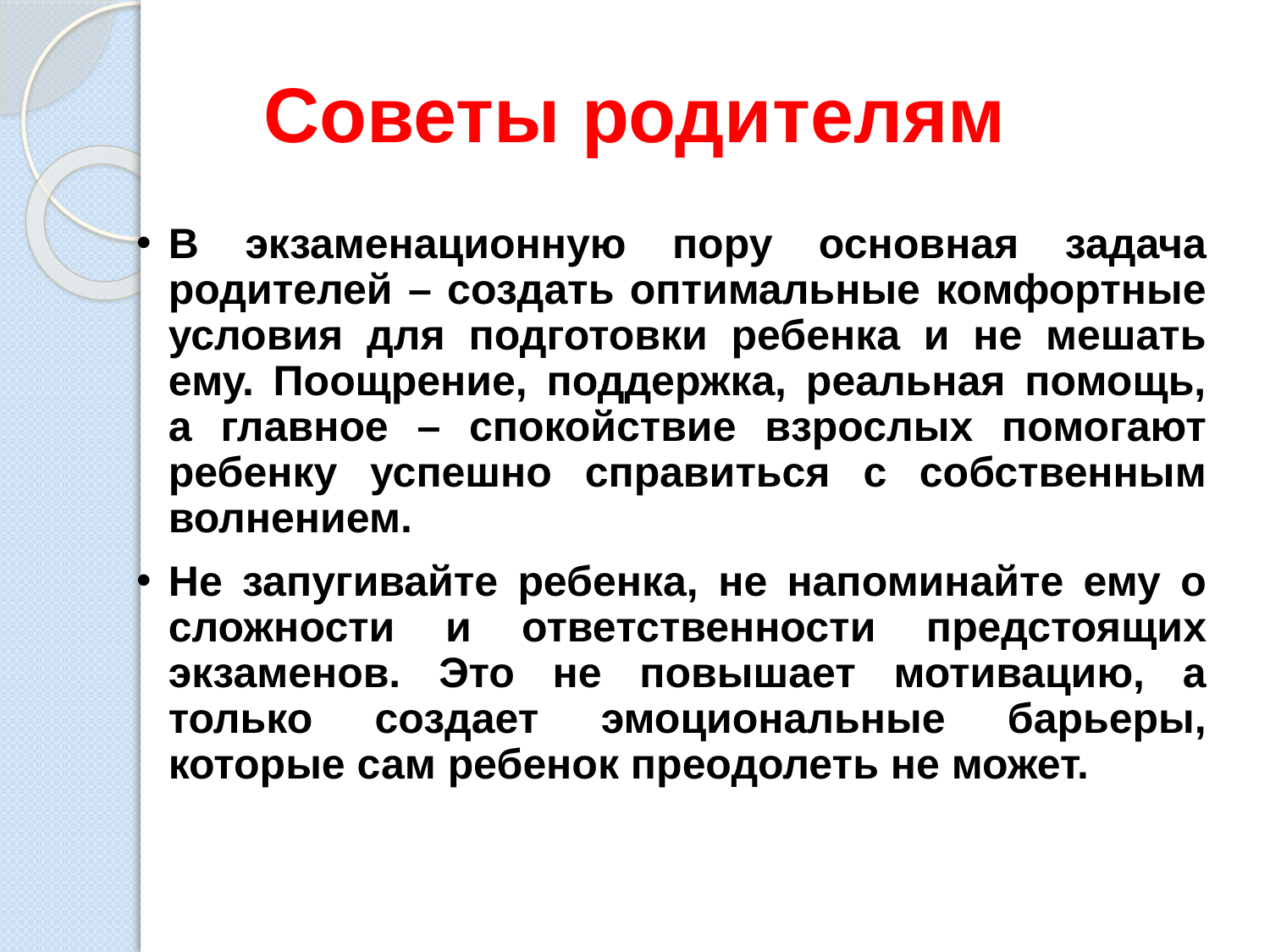

# Советы родителям
В экзаменационную пору основная задача родителей – создать оптимальные комфортные условия для подготовки ребенка и не мешать ему. Поощрение, поддержка, реальная помощь, а главное – спокойствие взрослых помогают ребенку успешно справиться с собственным волнением.
Не запугивайте ребенка, не напоминайте ему о сложности и ответственности предстоящих экзаменов. Это не повышает мотивацию, а только создает эмоциональные барьеры, которые сам ребенок преодолеть не может.